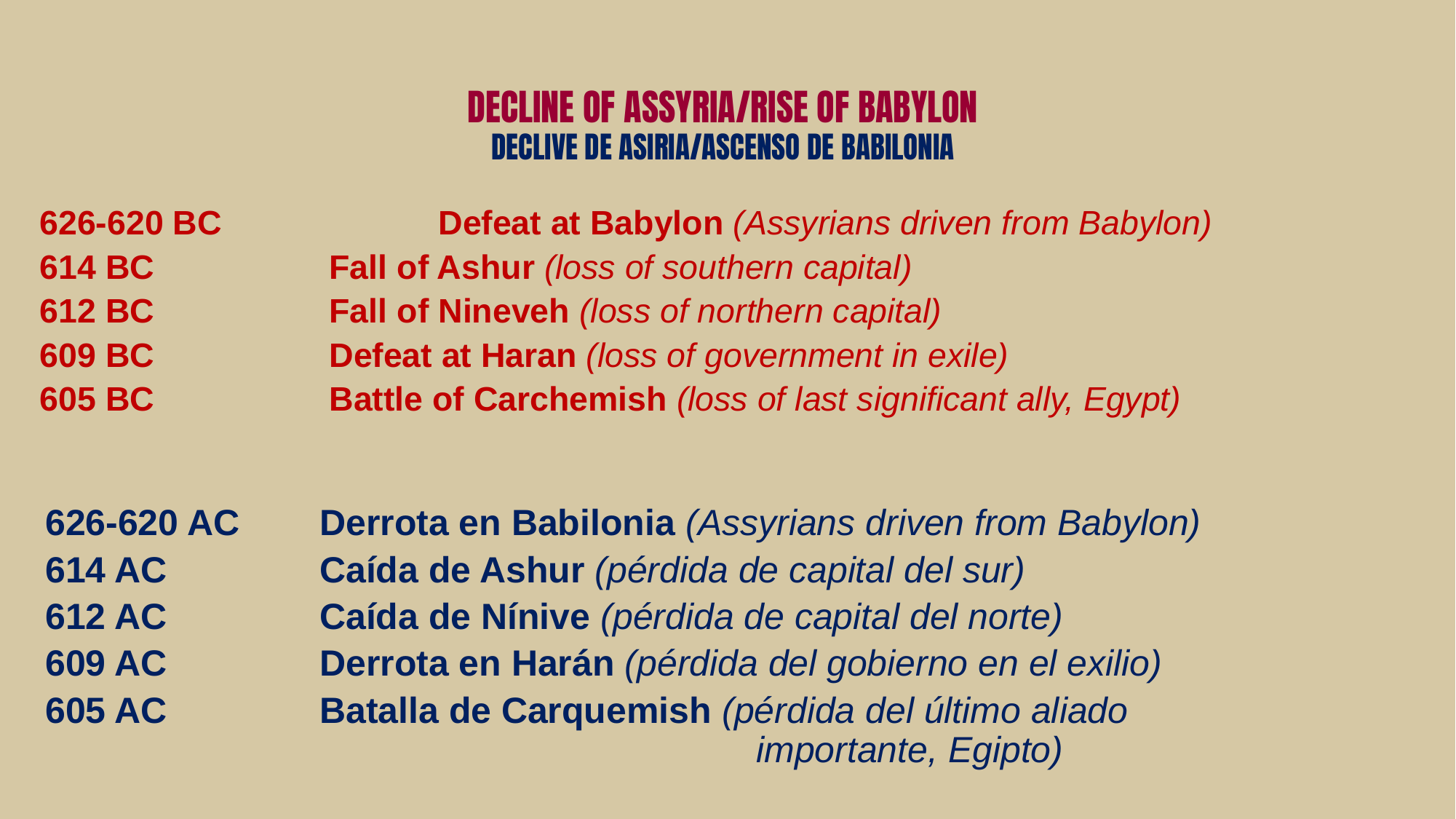

# DECLINE OF ASSYRIA/RISE OF BABYLON DECLIVE DE ASIRIA/ASCENSO DE BABILONIA
626-620 BC		  Defeat at Babylon (Assyrians driven from Babylon)
614 BC		  Fall of Ashur (loss of southern capital)
612 BC		  Fall of Nineveh (loss of northern capital)
609 BC		  Defeat at Haran (loss of government in exile)
605 BC		  Battle of Carchemish (loss of last significant ally, Egypt)
626-620 AC	Derrota en Babilonia (Assyrians driven from Babylon)
614 AC		Caída de Ashur (pérdida de capital del sur)
612 AC		Caída de Nínive (pérdida de capital del norte)
609 AC		Derrota en Harán (pérdida del gobierno en el exilio)
605 AC		Batalla de Carquemish (pérdida del último aliado 									importante, Egipto)